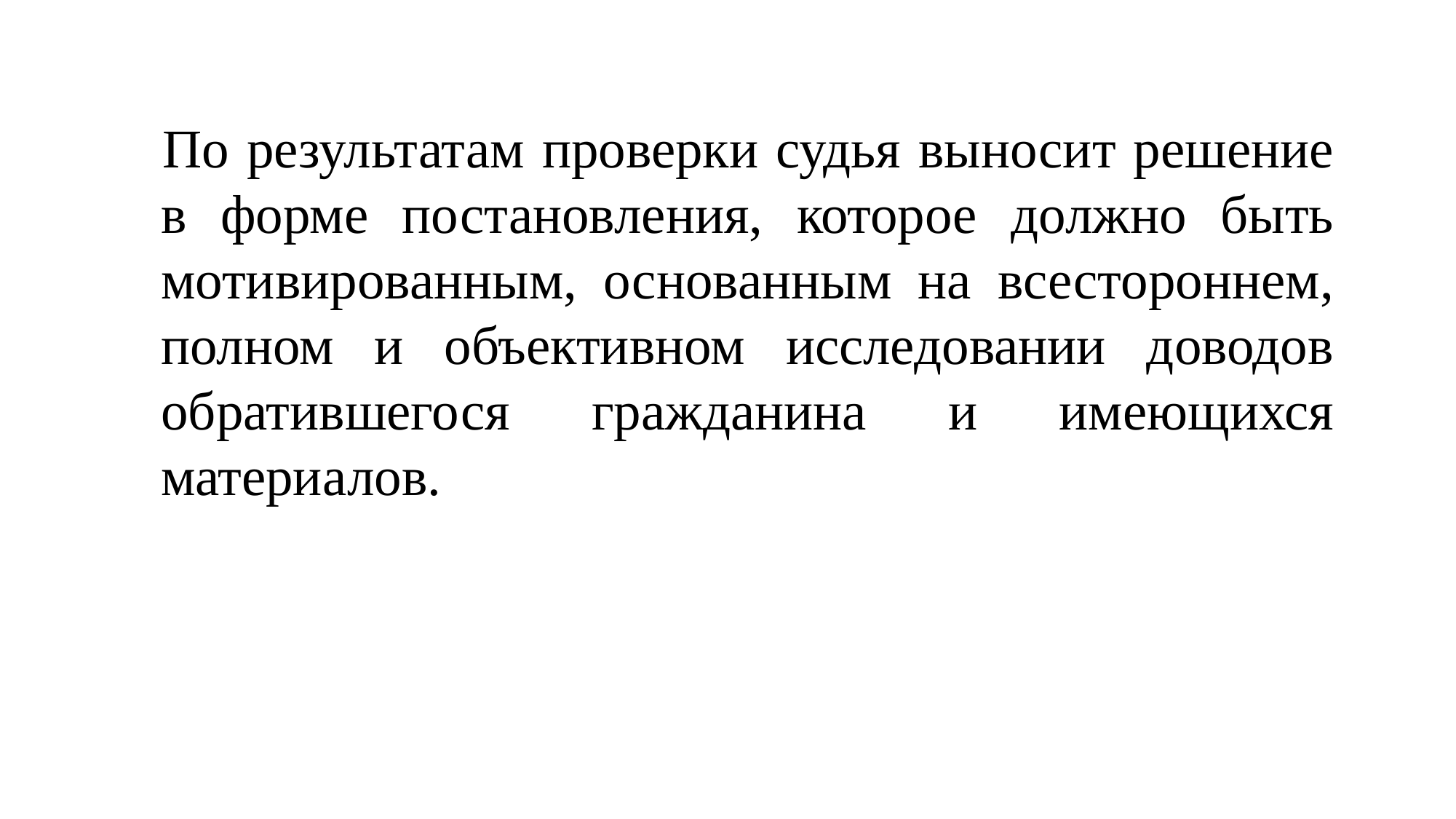

По результатам проверки судья выносит решение в форме постановления, которое должно быть мотивированным, основанным на всестороннем, полном и объективном исследовании доводов обратившегося гражданина и имеющихся материалов.